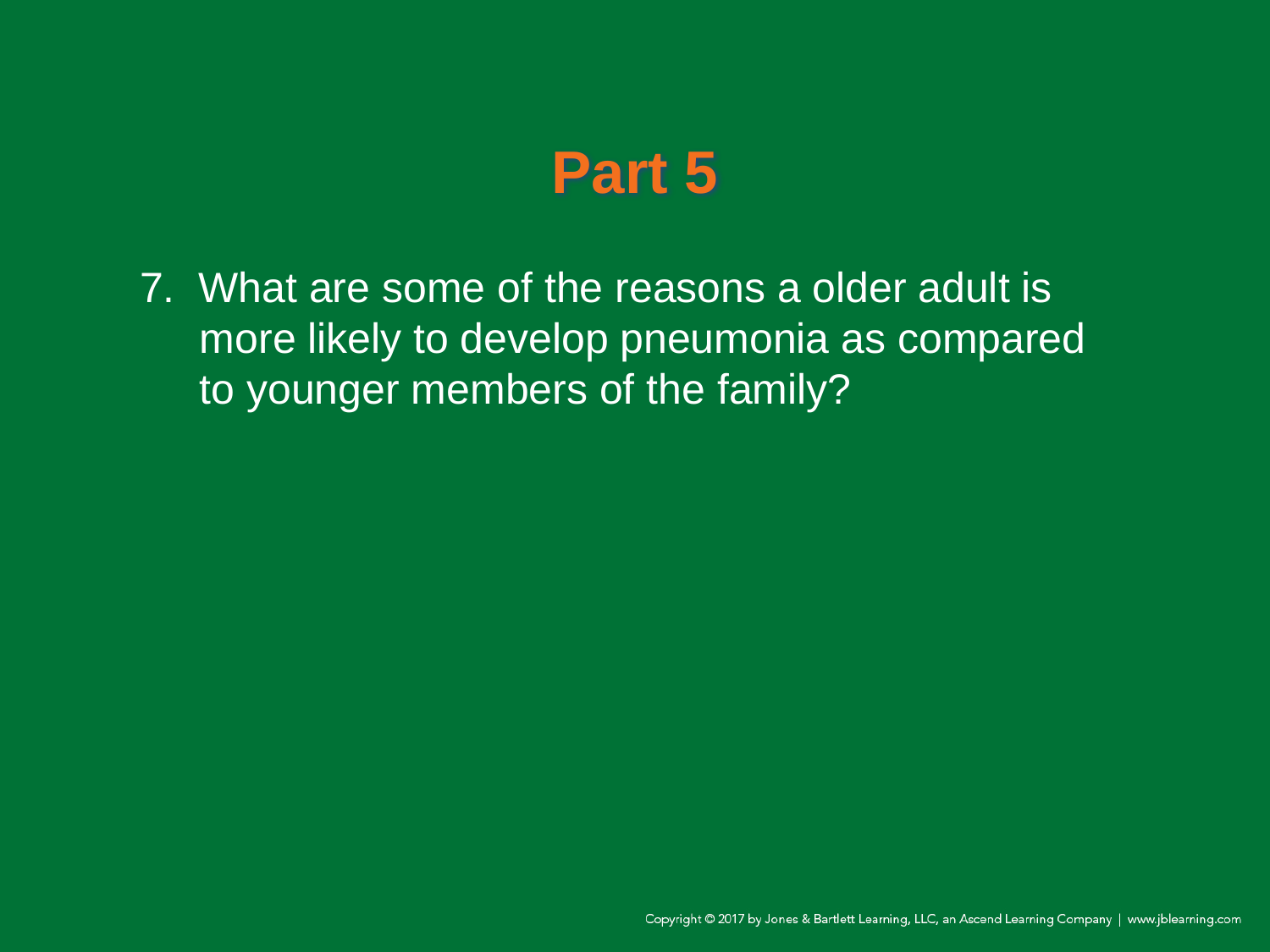

# Part 5
7.  What are some of the reasons a older adult is more likely to develop pneumonia as compared to younger members of the family?